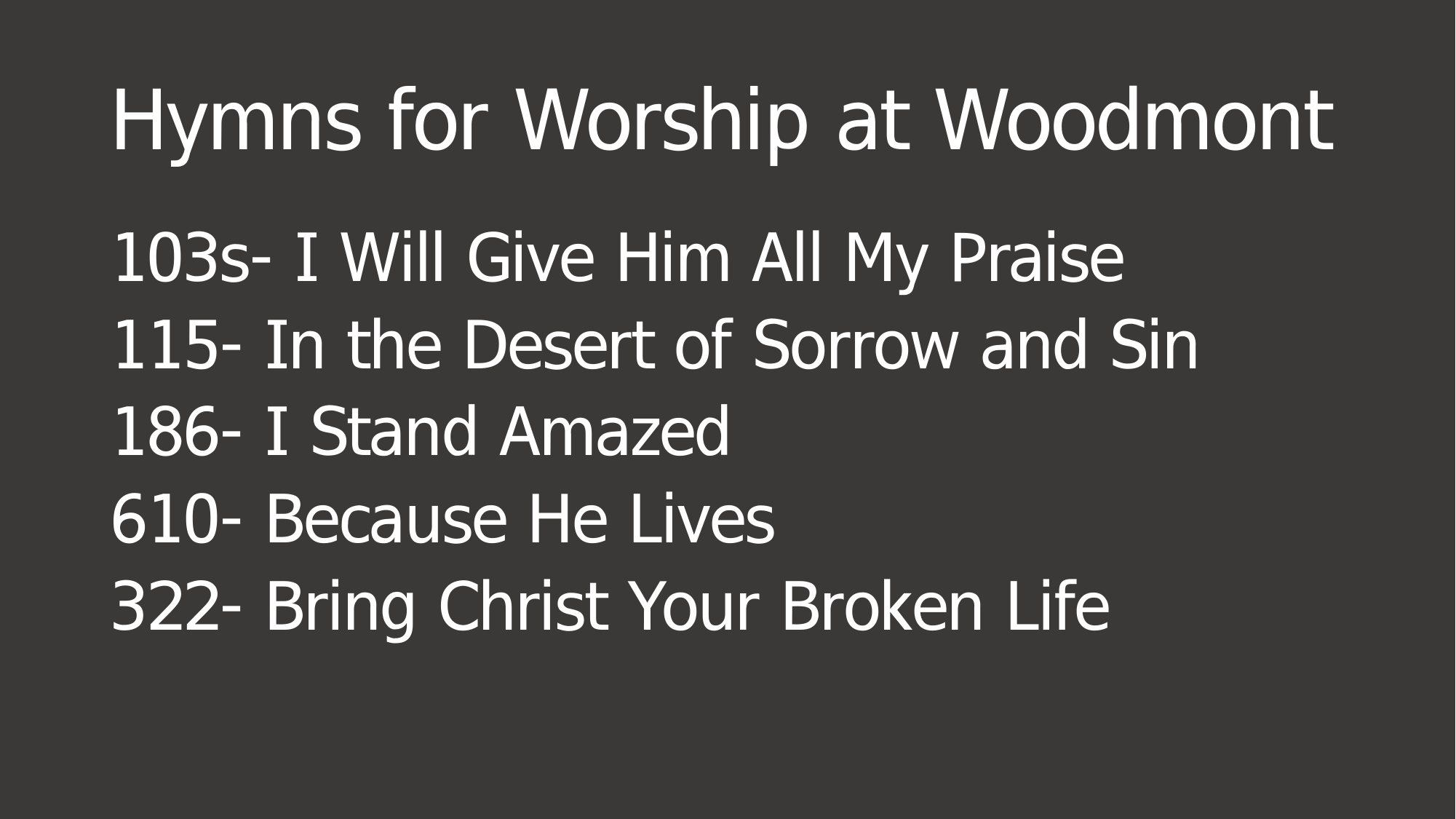

# Hymns for Worship at Woodmont
103s- I Will Give Him All My Praise
115- In the Desert of Sorrow and Sin
186- I Stand Amazed
610- Because He Lives
322- Bring Christ Your Broken Life